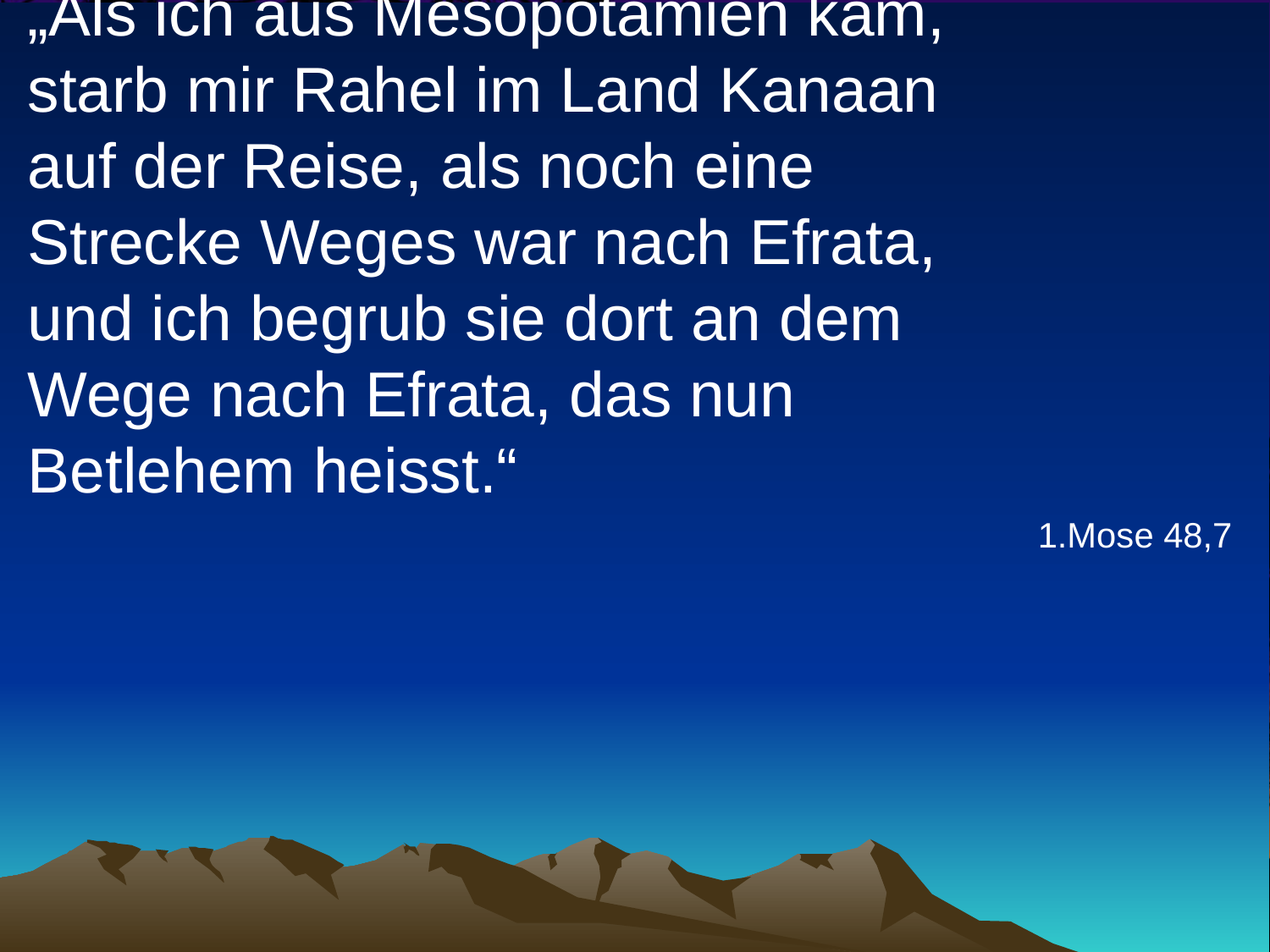

# „Als ich aus Mesopotamien kam, starb mir Rahel im Land Kanaan auf der Reise, als noch eine Strecke Weges war nach Efrata, und ich begrub sie dort an dem Wege nach Efrata, das nun Betlehem heisst.“
1.Mose 48,7